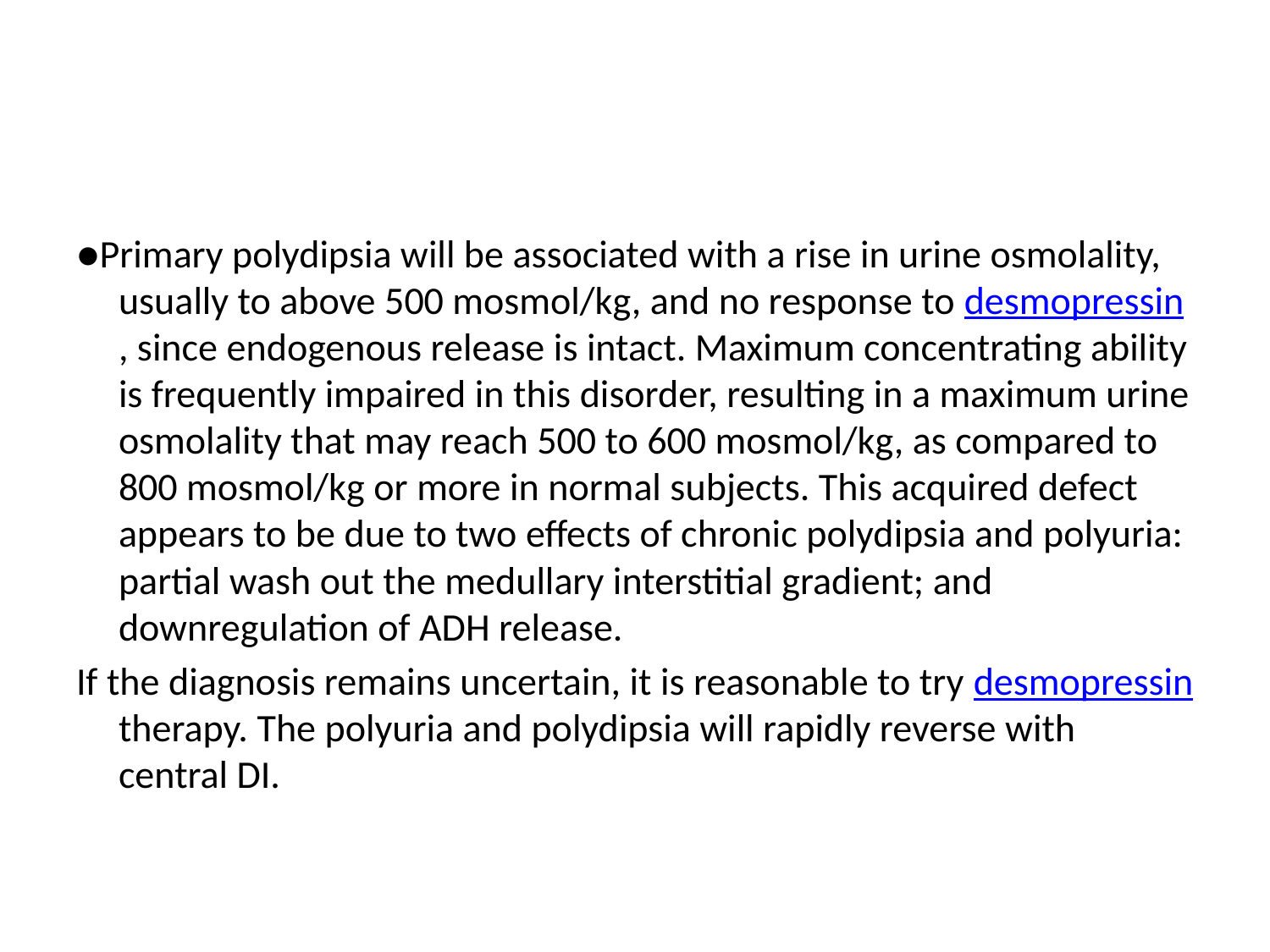

#
●Primary polydipsia will be associated with a rise in urine osmolality, usually to above 500 mosmol/kg, and no response to desmopressin, since endogenous release is intact. Maximum concentrating ability is frequently impaired in this disorder, resulting in a maximum urine osmolality that may reach 500 to 600 mosmol/kg, as compared to 800 mosmol/kg or more in normal subjects. This acquired defect appears to be due to two effects of chronic polydipsia and polyuria: partial wash out the medullary interstitial gradient; and downregulation of ADH release.
If the diagnosis remains uncertain, it is reasonable to try desmopressin therapy. The polyuria and polydipsia will rapidly reverse with central DI.